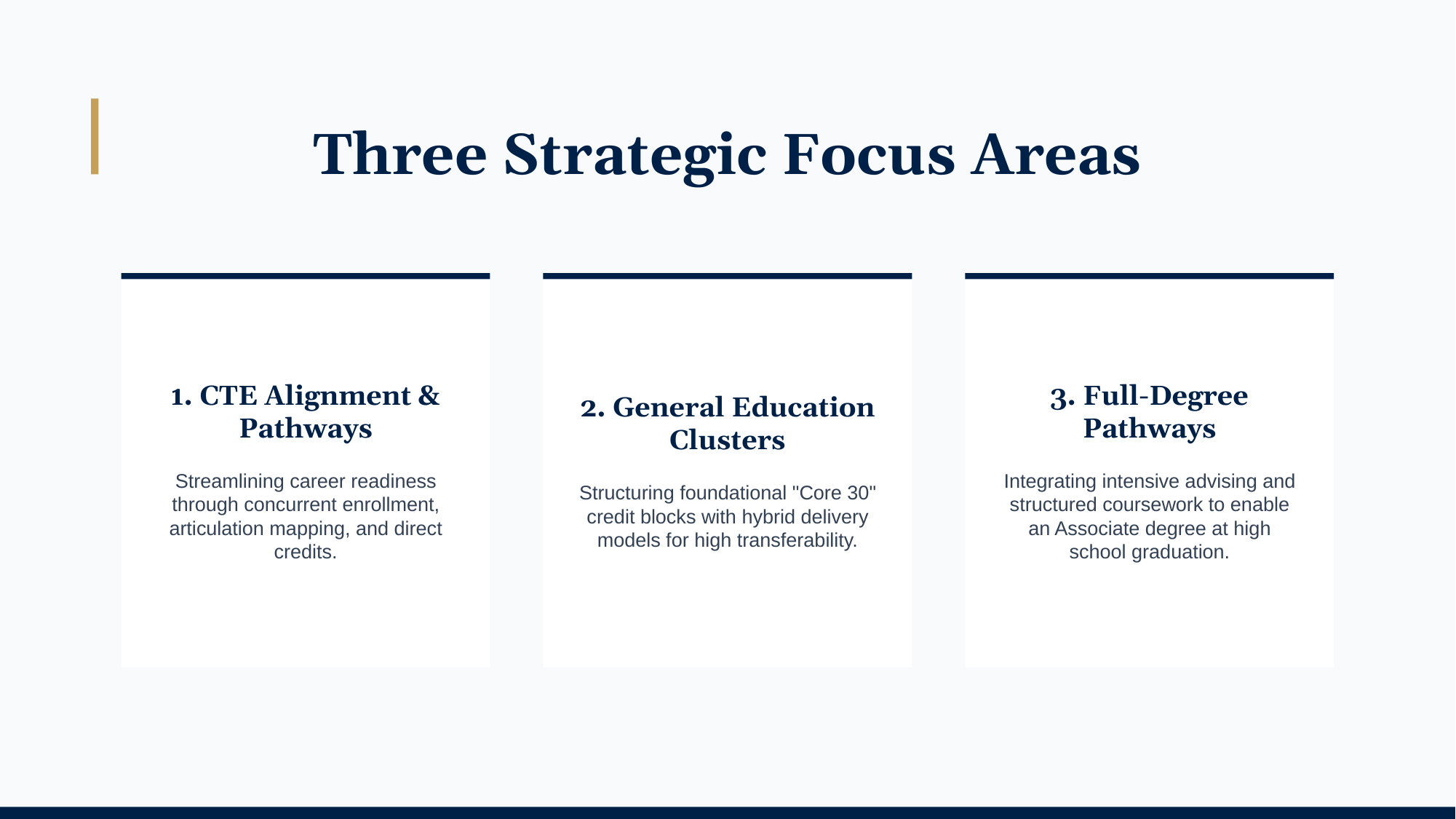

Three Strategic Focus Areas

1. CTE Alignment & Pathways

Streamlining career readiness through concurrent enrollment, articulation mapping, and direct credits.
2. General Education Clusters

Structuring foundational "Core 30" credit blocks with hybrid delivery models for high transferability.
3. Full-Degree Pathways

Integrating intensive advising and structured coursework to enable an Associate degree at high school graduation.